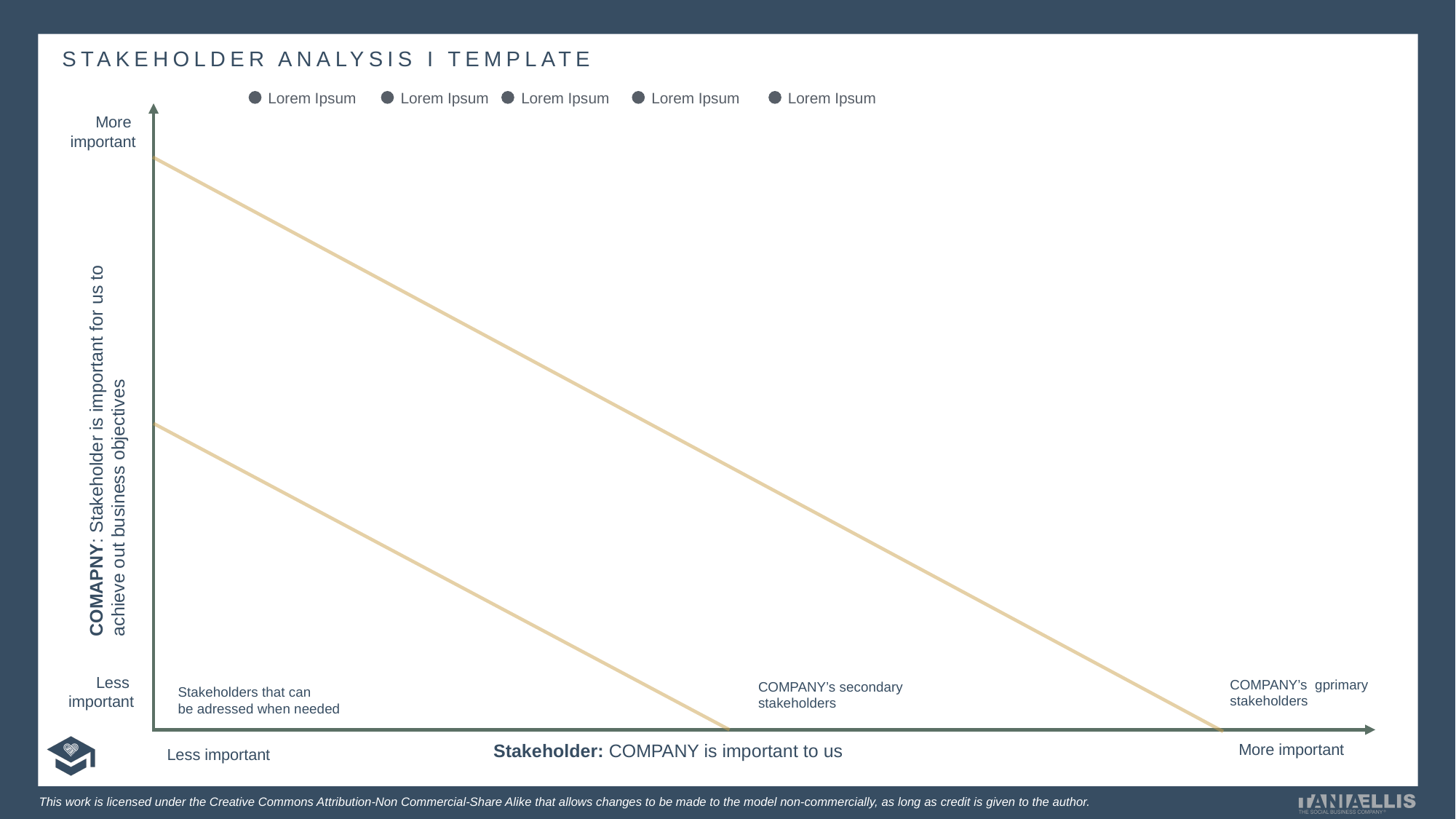

STAKEHOLDER ANALYSIS I TEMPLATE
Lorem Ipsum
Lorem Ipsum
Lorem Ipsum
Lorem Ipsum
Lorem Ipsum

More
important
COMAPNY: Stakeholder is important for us to
achieve out business objectives
Less
important
COMPANY’s  gprimary
stakeholders
COMPANY’s secondary
stakeholders
Stakeholders that can
be adressed when needed
Stakeholder: COMPANY is important to us
More important
Less important